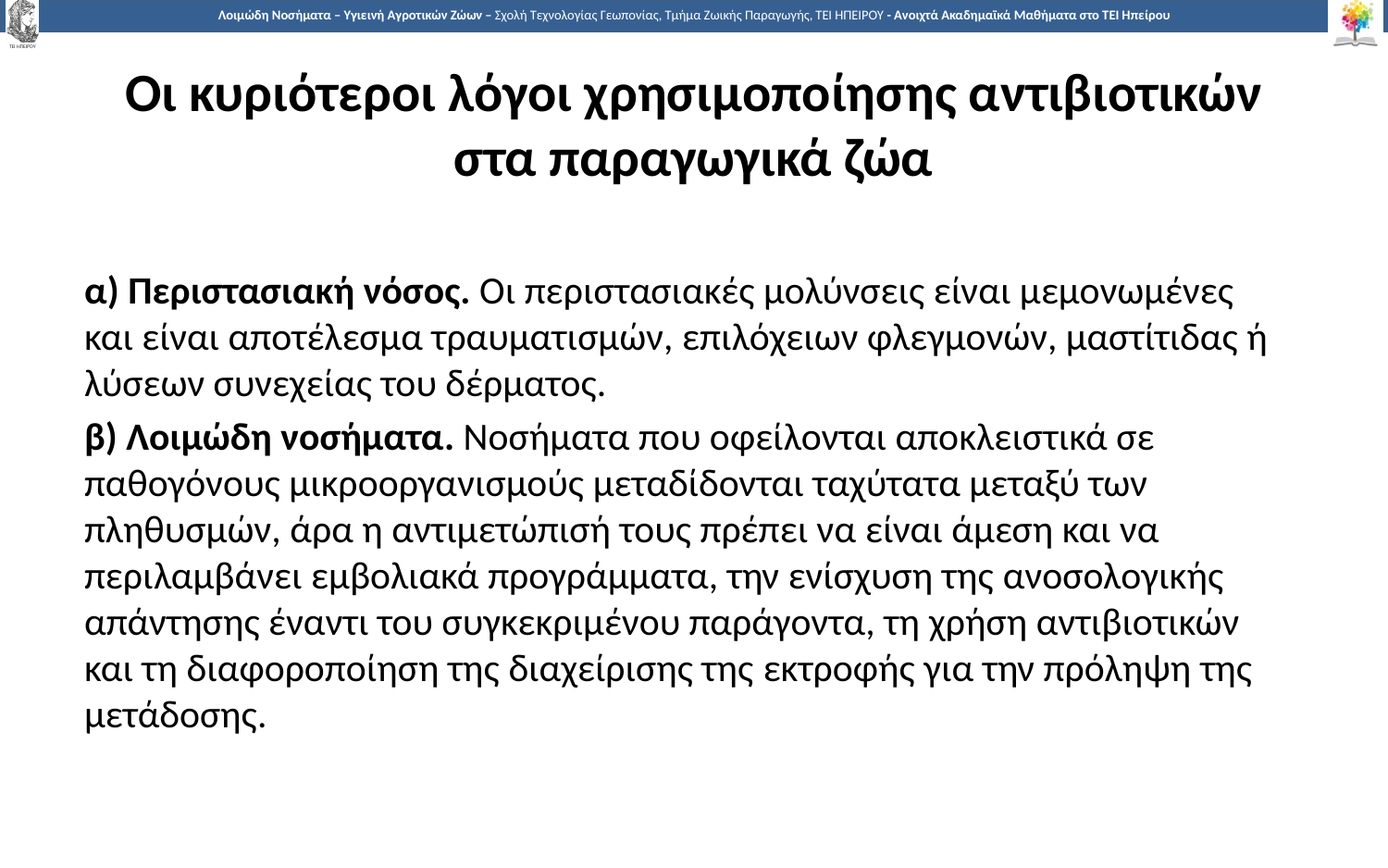

Οι κυριότεροι λόγοι χρησιμοποίησης αντιβιοτικών στα παραγωγικά ζώα

α) Περιστασιακή νόσος. Οι περιστασιακές μολύνσεις είναι μεμονωμένες και είναι αποτέλεσμα τραυματισμών, επιλόχειων φλεγμονών, μαστίτιδας ή λύσεων συνεχείας του δέρματος.
β) Λοιμώδη νοσήματα. Νοσήματα που οφείλονται αποκλειστικά σε παθογόνους μικροοργανισμούς μεταδίδονται ταχύτατα μεταξύ των πληθυσμών, άρα η αντιμετώπισή τους πρέπει να είναι άμεση και να περιλαμβάνει εμβολιακά προγράμματα, την ενίσχυση της ανοσολογικής απάντησης έναντι του συγκεκριμένου παράγοντα, τη χρήση αντιβιοτικών και τη διαφοροποίηση της διαχείρισης της εκτροφής για την πρόληψη της μετάδοσης.